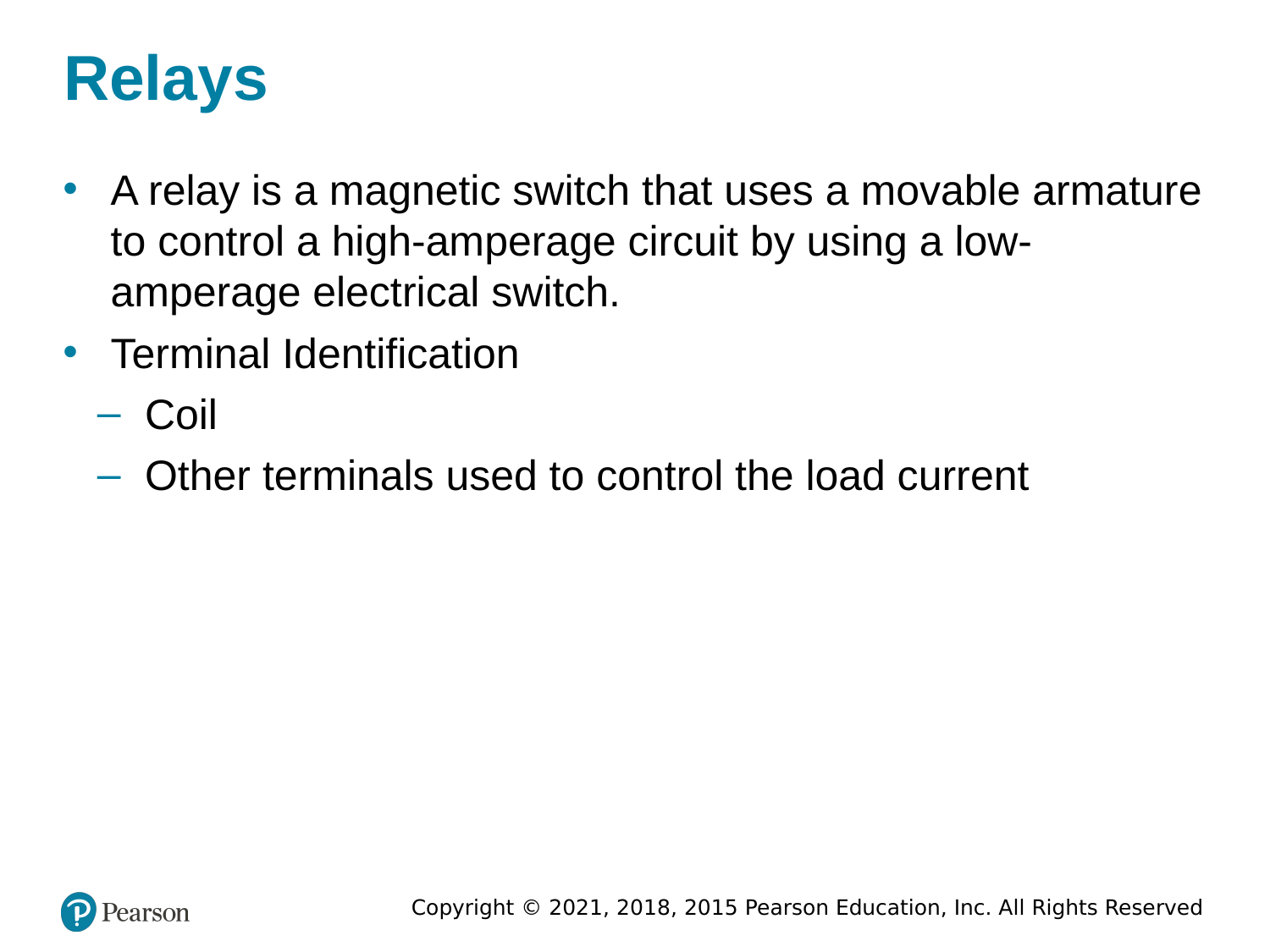

# Relays
A relay is a magnetic switch that uses a movable armature to control a high-amperage circuit by using a low-amperage electrical switch.
Terminal Identification
Coil
Other terminals used to control the load current